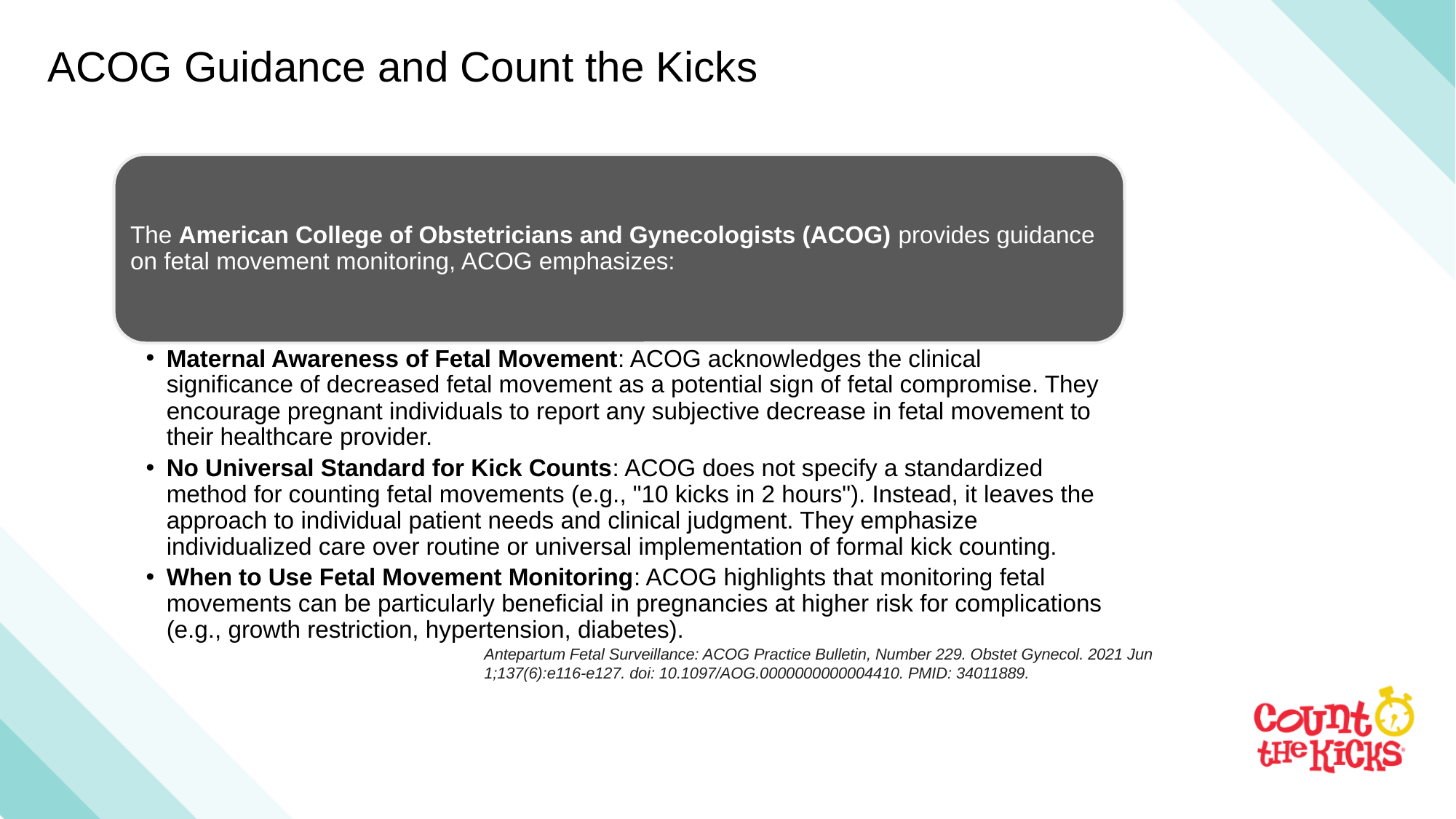

# ACOG Guidance and Count the Kicks

The American College of Obstetricians and Gynecologists (ACOG) provides guidance on fetal movement monitoring, ACOG emphasizes:

Maternal Awareness of Fetal Movement: ACOG acknowledges the clinical significance of decreased fetal movement as a potential sign of fetal compromise. They encourage pregnant individuals to report any subjective decrease in fetal movement to their healthcare provider.
No Universal Standard for Kick Counts: ACOG does not specify a standardized method for counting fetal movements (e.g., "10 kicks in 2 hours"). Instead, it leaves the approach to individual patient needs and clinical judgment. They emphasize individualized care over routine or universal implementation of formal kick counting.
When to Use Fetal Movement Monitoring: ACOG highlights that monitoring fetal movements can be particularly beneficial in pregnancies at higher risk for complications (e.g., growth restriction, hypertension, diabetes).
Antepartum Fetal Surveillance: ACOG Practice Bulletin, Number 229. Obstet Gynecol. 2021 Jun 1;137(6):e116-e127. doi: 10.1097/AOG.0000000000004410. PMID: 34011889.